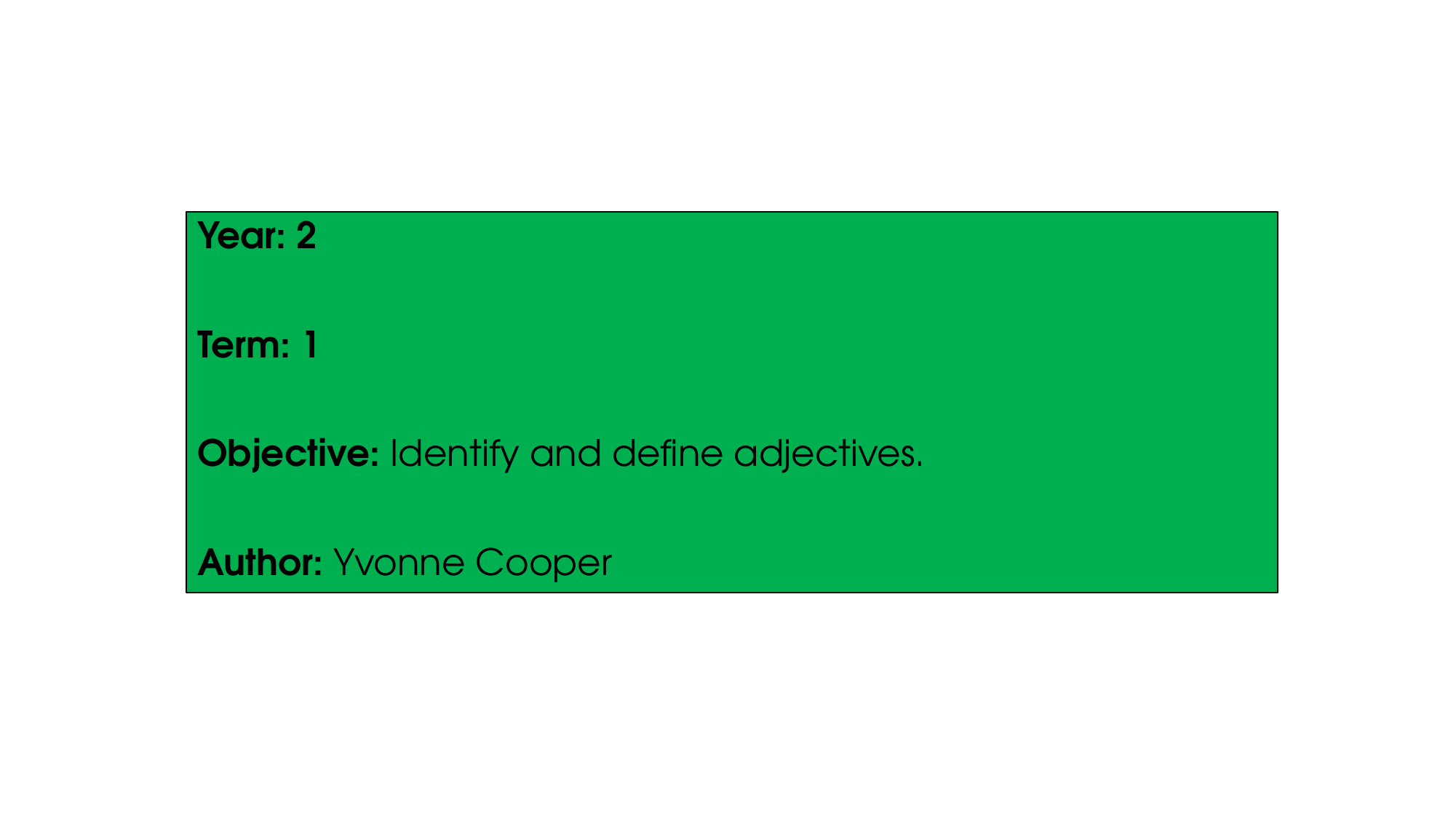

Year: 2

Term: 1

Objective: Identify and define adjectives.

Author: Yvonne Cooper